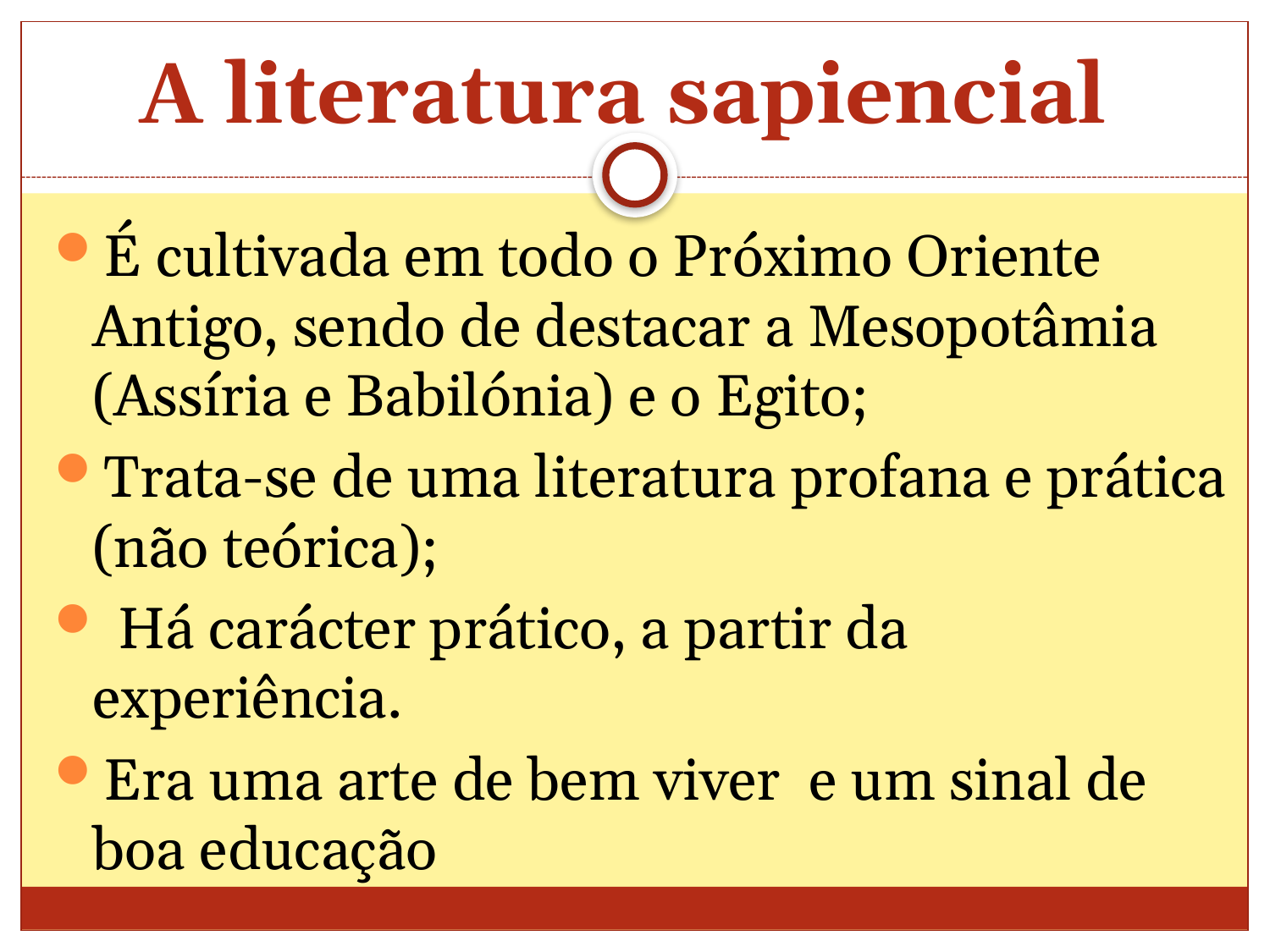

# A literatura sapiencial
É cultivada em todo o Próximo Oriente Antigo, sendo de destacar a Mesopotâmia (Assíria e Babilónia) e o Egito;
Trata-se de uma literatura profana e prática (não teórica);
 Há carácter prático, a partir da experiência.
Era uma arte de bem viver  e um sinal de boa educação